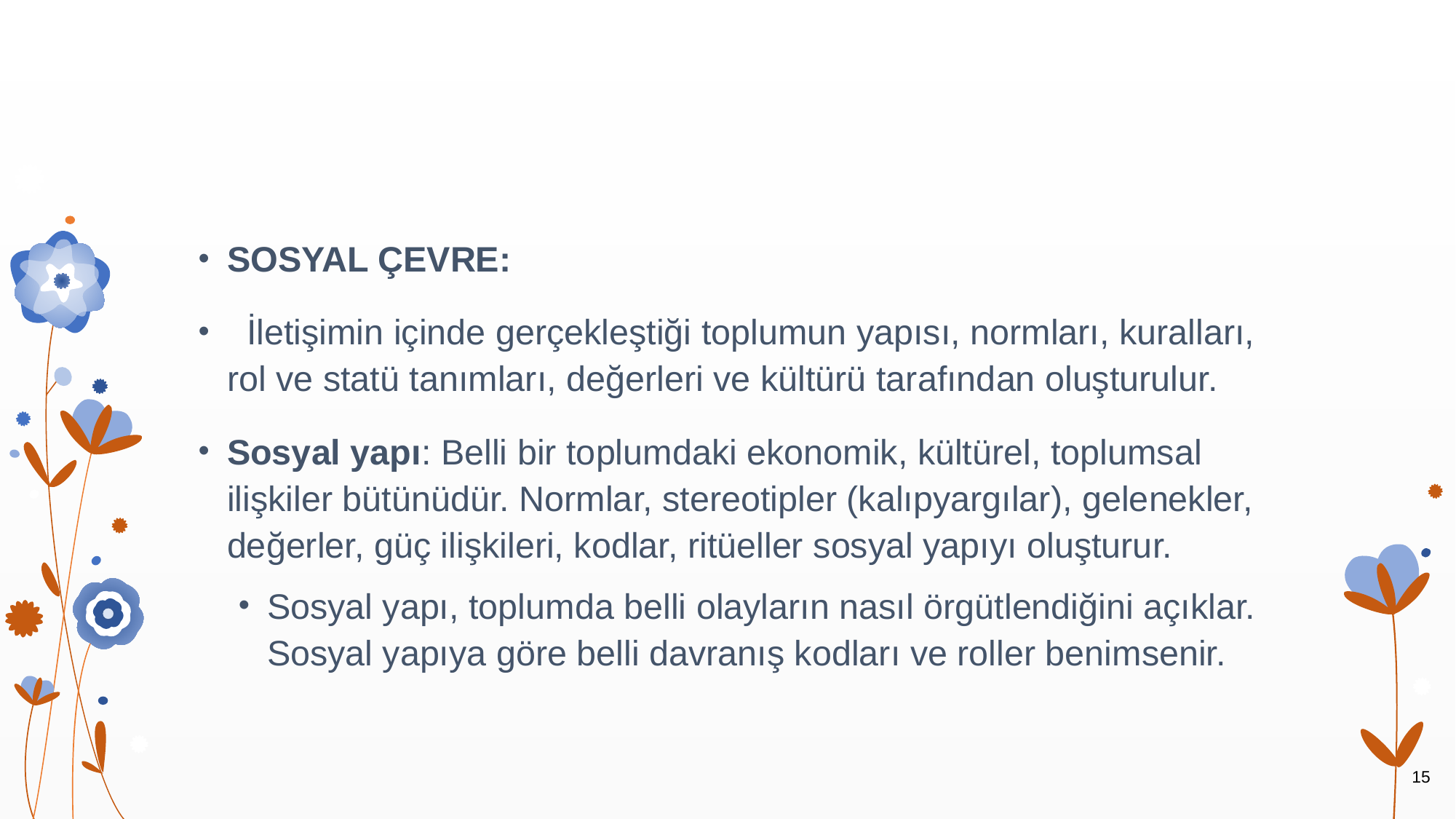

#
SOSYAL ÇEVRE:
  İletişimin içinde gerçekleştiği toplumun yapısı, normları, kuralları, rol ve statü tanımları, değerleri ve kültürü tarafından oluşturulur.
Sosyal yapı: Belli bir toplumdaki ekonomik, kültürel, toplumsal ilişkiler bütünüdür. Normlar, stereotipler (kalıpyargılar), gelenekler, değerler, güç ilişkileri, kodlar, ritüeller sosyal yapıyı oluşturur.
Sosyal yapı, toplumda belli olayların nasıl örgütlendiğini açıklar. Sosyal yapıya göre belli davranış kodları ve roller benimsenir.

15